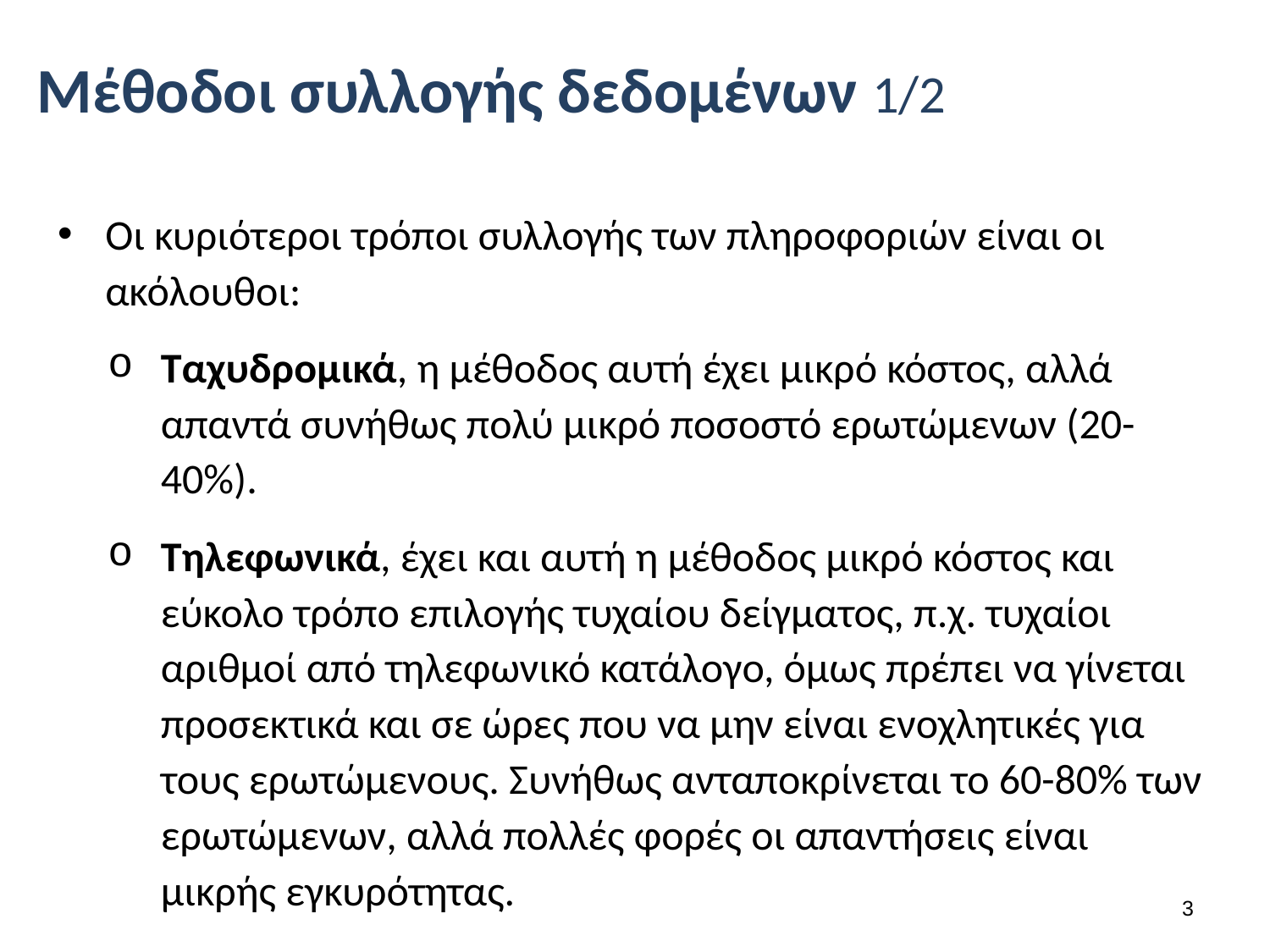

# Μέθοδοι συλλογής δεδομένων 1/2
Οι κυριότεροι τρόποι συλλογής των πληροφοριών είναι οι ακόλουθοι:
Ταχυδρομικά, η μέθοδος αυτή έχει μικρό κόστος, αλλά απαντά συνήθως πολύ μικρό ποσοστό ερωτώμενων (20-40%).
Τηλεφωνικά, έχει και αυτή η μέθοδος μικρό κόστος και εύκολο τρόπο επιλογής τυχαίου δείγματος, π.χ. τυχαίοι αριθμοί από τηλεφωνικό κατάλογο, όμως πρέπει να γίνεται προσεκτικά και σε ώρες που να μην είναι ενοχλητικές για τους ερωτώμενους. Συνήθως ανταποκρίνεται το 60-80% των ερωτώμενων, αλλά πολλές φορές οι απαντήσεις είναι μικρής εγκυρότητας.
3